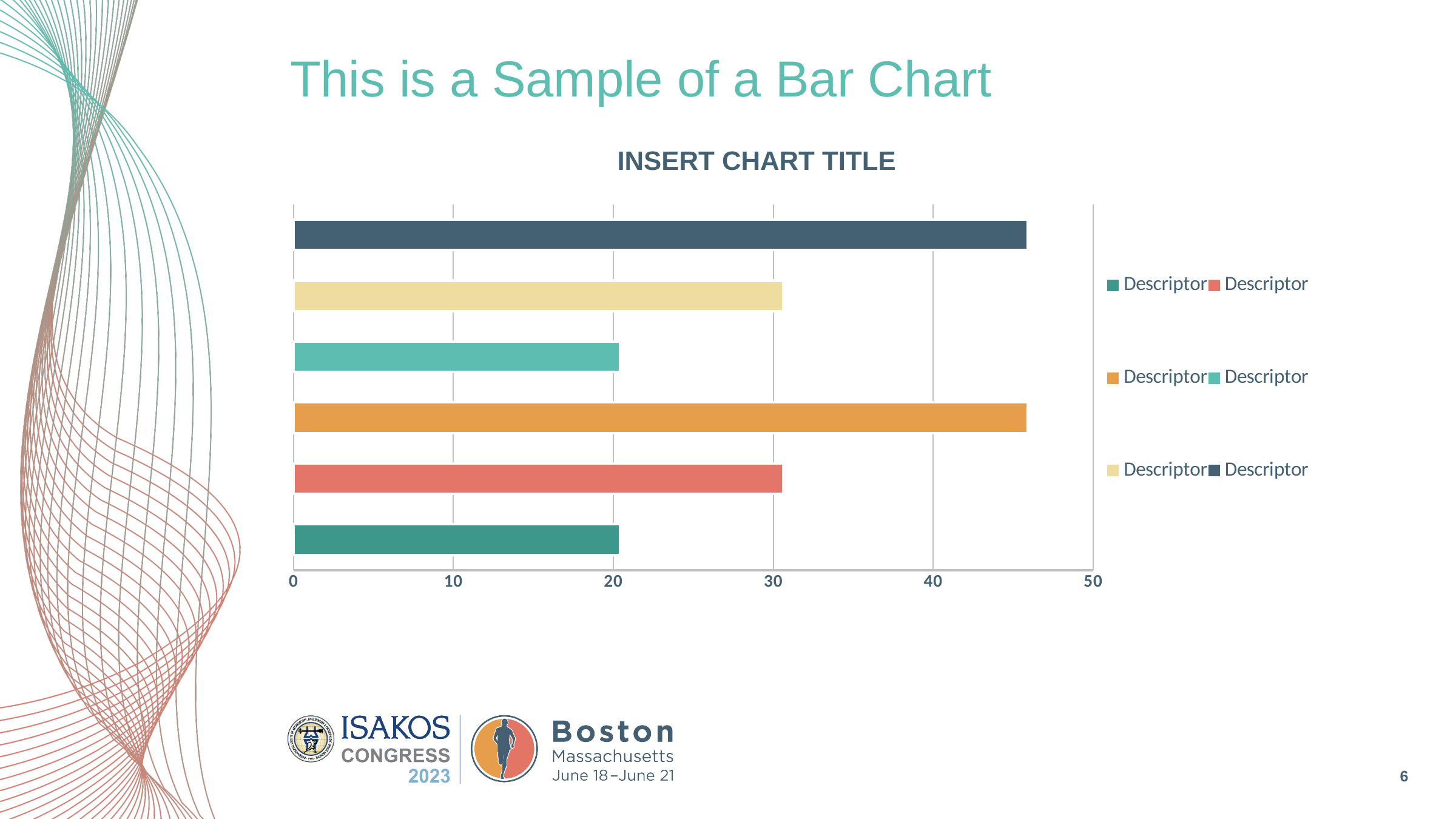

# This is a Sample of a Bar Chart
INSERT CHART TITLE

### Chart

| Category | Item |
|---|---|
| Descriptor | 20.4 |
| Descriptor | 30.6 |
| Descriptor | 45.9 |
| Descriptor | 20.4 |
| Descriptor | 30.6 |
| Descriptor | 45.9 |
6